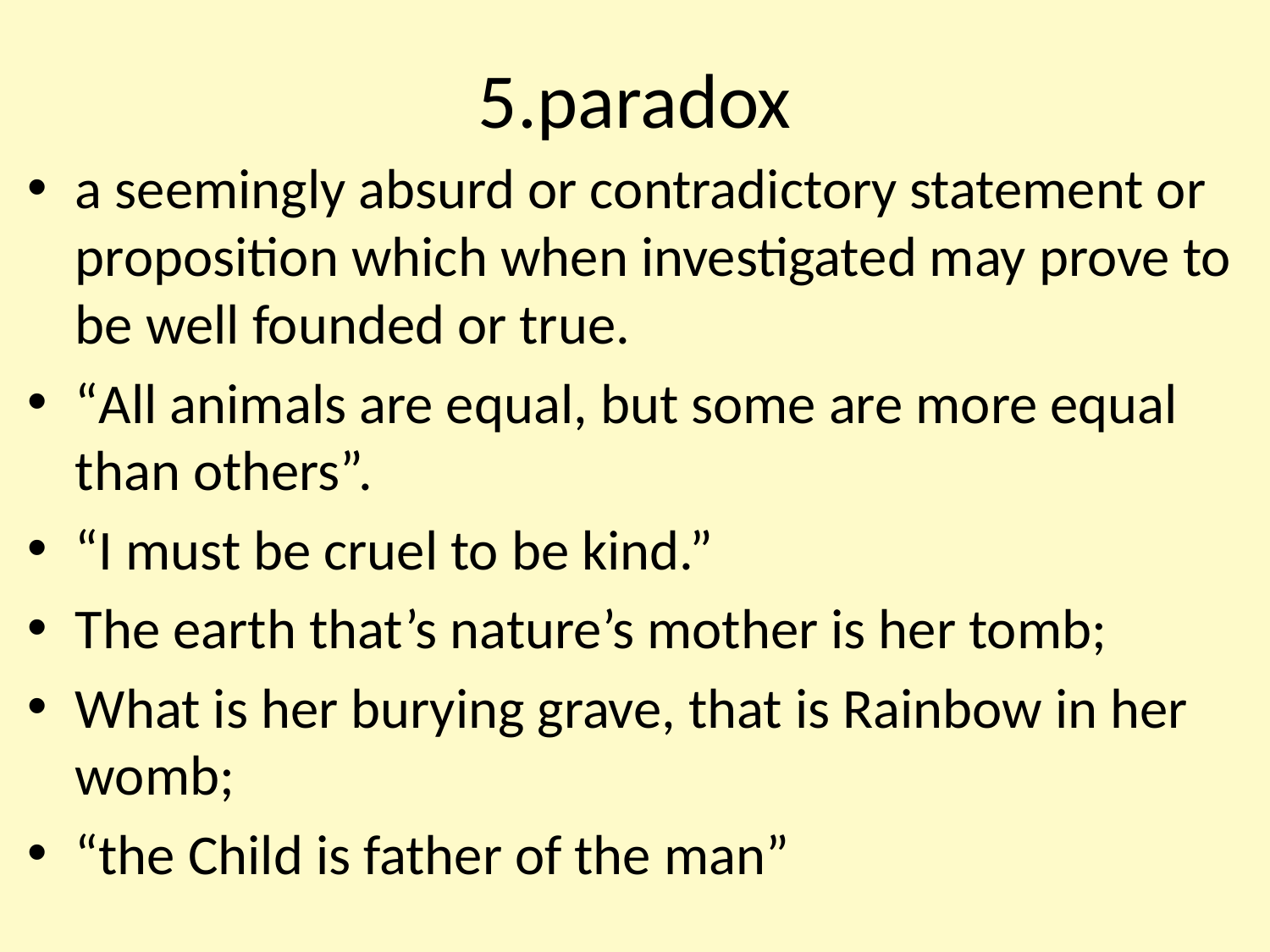

# 5.paradox
a seemingly absurd or contradictory statement or proposition which when investigated may prove to be well founded or true.
“All animals are equal, but some are more equal than others”.
“I must be cruel to be kind.”
The earth that’s nature’s mother is her tomb;
What is her burying grave, that is Rainbow in her womb;
“the Child is father of the man”